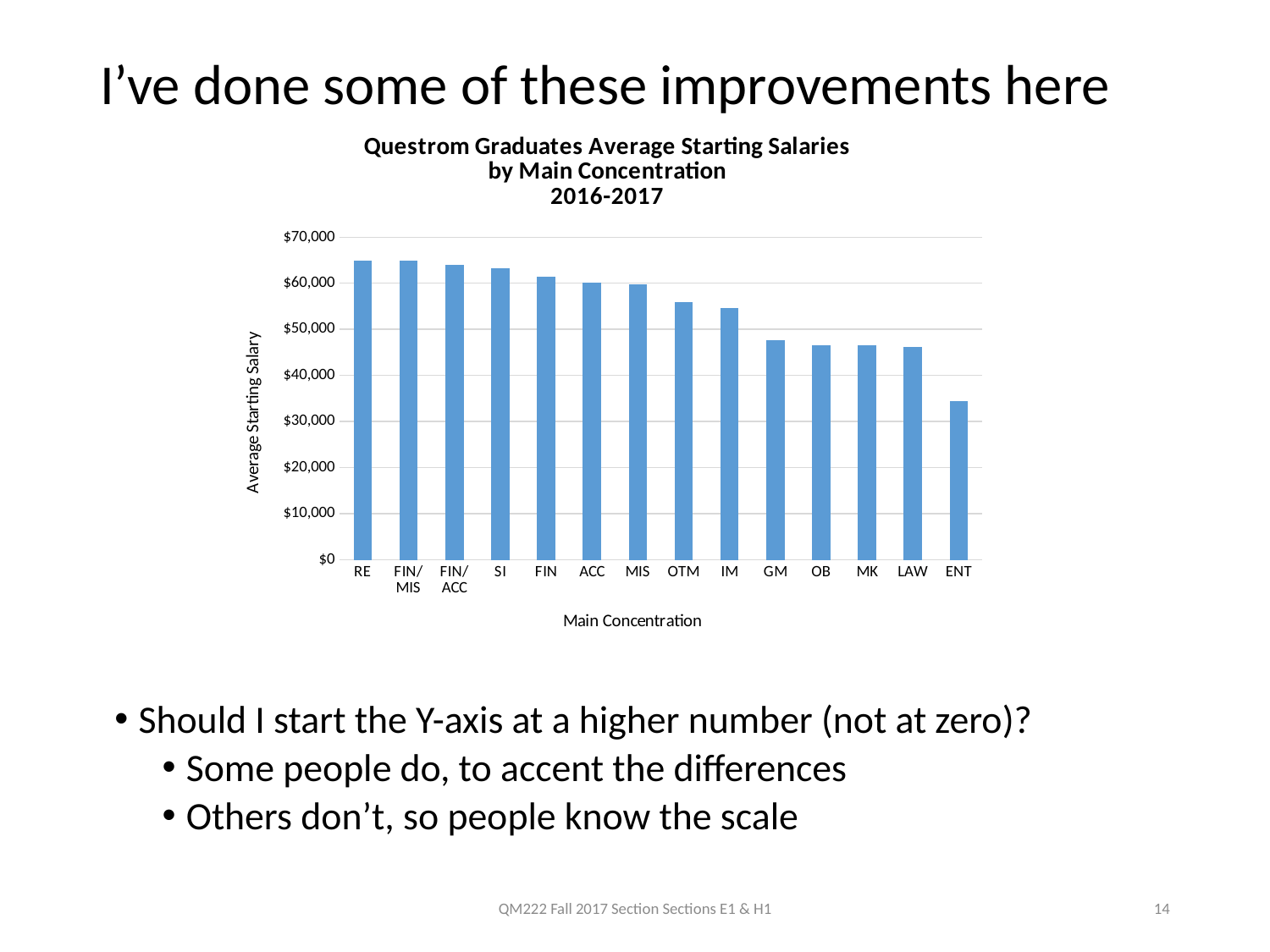

# I’ve done some of these improvements here

### Chart: Questrom Graduates Average Starting Salaries
by Main Concentration
2016-2017

| Category |  |
|---|---|
| RE | 65000.0 |
| FIN/MIS | 64838.16 |
| FIN/ACC | 63978.72340425532 |
| SI | 63333.333333333336 |
| FIN | 61497.53846153846 |
| ACC | 60130.434782608696 |
| MIS | 59750.0 |
| OTM | 55979.230769230766 |
| IM | 54681.818181818184 |
| GM | 47583.333333333336 |
| OB | 46566.666666666664 |
| MK | 46541.46341463415 |
| LAW | 46187.5 |
| ENT | 34500.0 |
Should I start the Y-axis at a higher number (not at zero)?
Some people do, to accent the differences
Others don’t, so people know the scale
QM222 Fall 2017 Section Sections E1 & H1
14